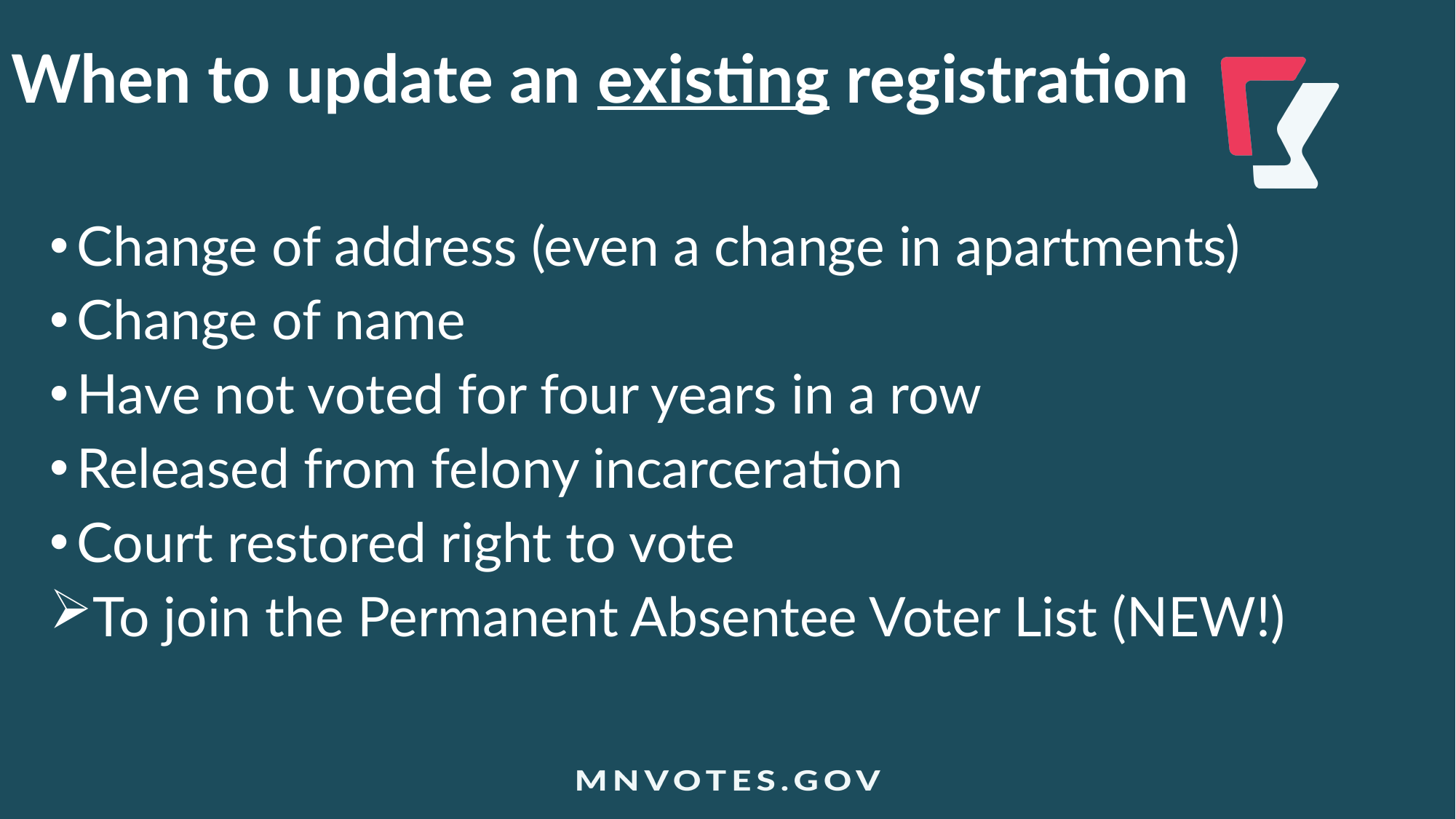

# When to update an existing registration
Change of address (even a change in apartments)
Change of name
Have not voted for four years in a row
Released from felony incarceration
Court restored right to vote
To join the Permanent Absentee Voter List (NEW!)